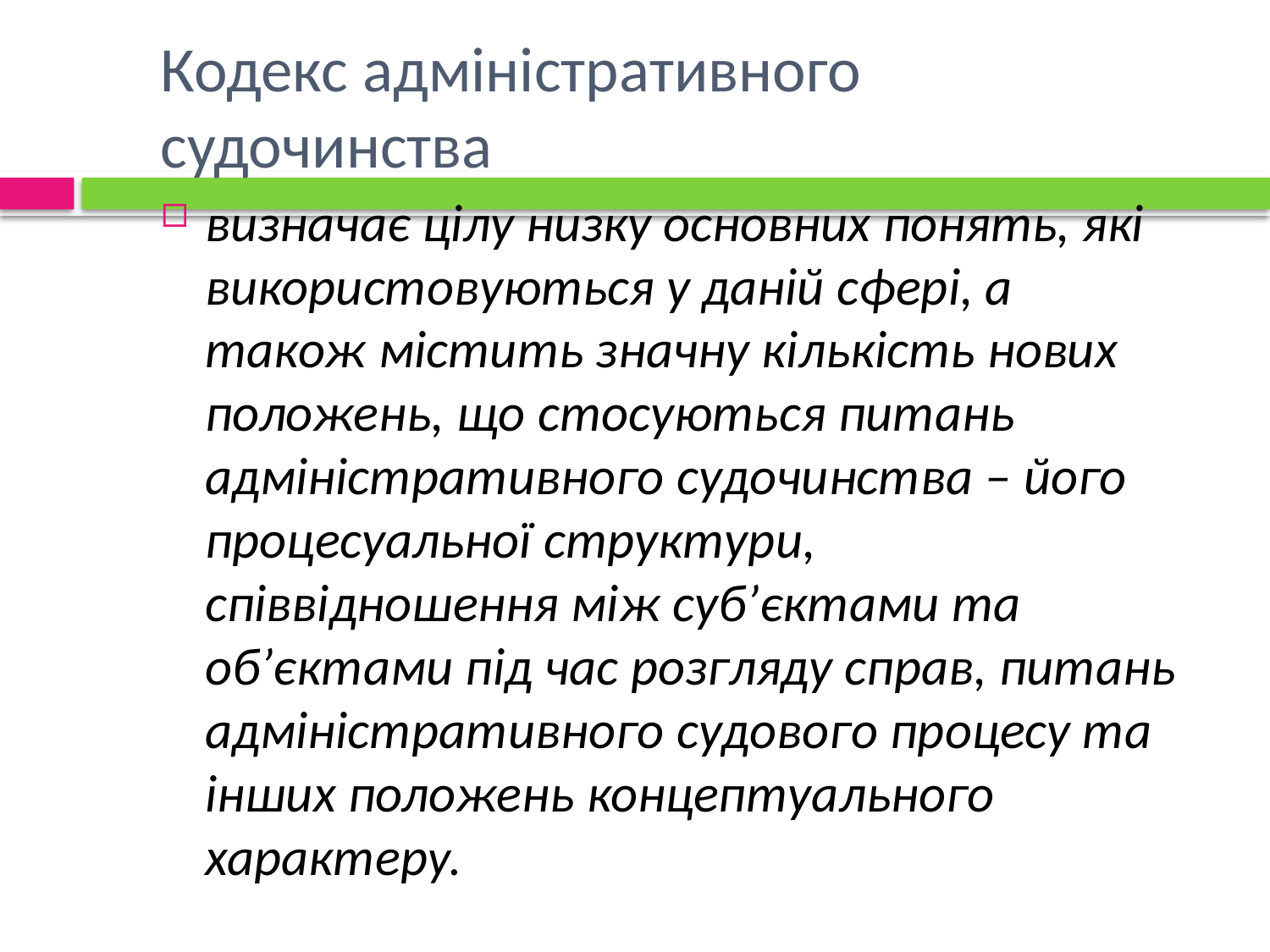

# Кодекс адміністративного судочинства

визначає цілу низку основних понять, які використовуються у даній сфері, а також містить значну кількість нових положень, що стосуються питань адміністративного судочинства – його процесуальної структури, співвідношення між суб’єктами та об’єктами під час розгляду справ, питань адміністративного судового процесу та інших положень концептуального характеру.